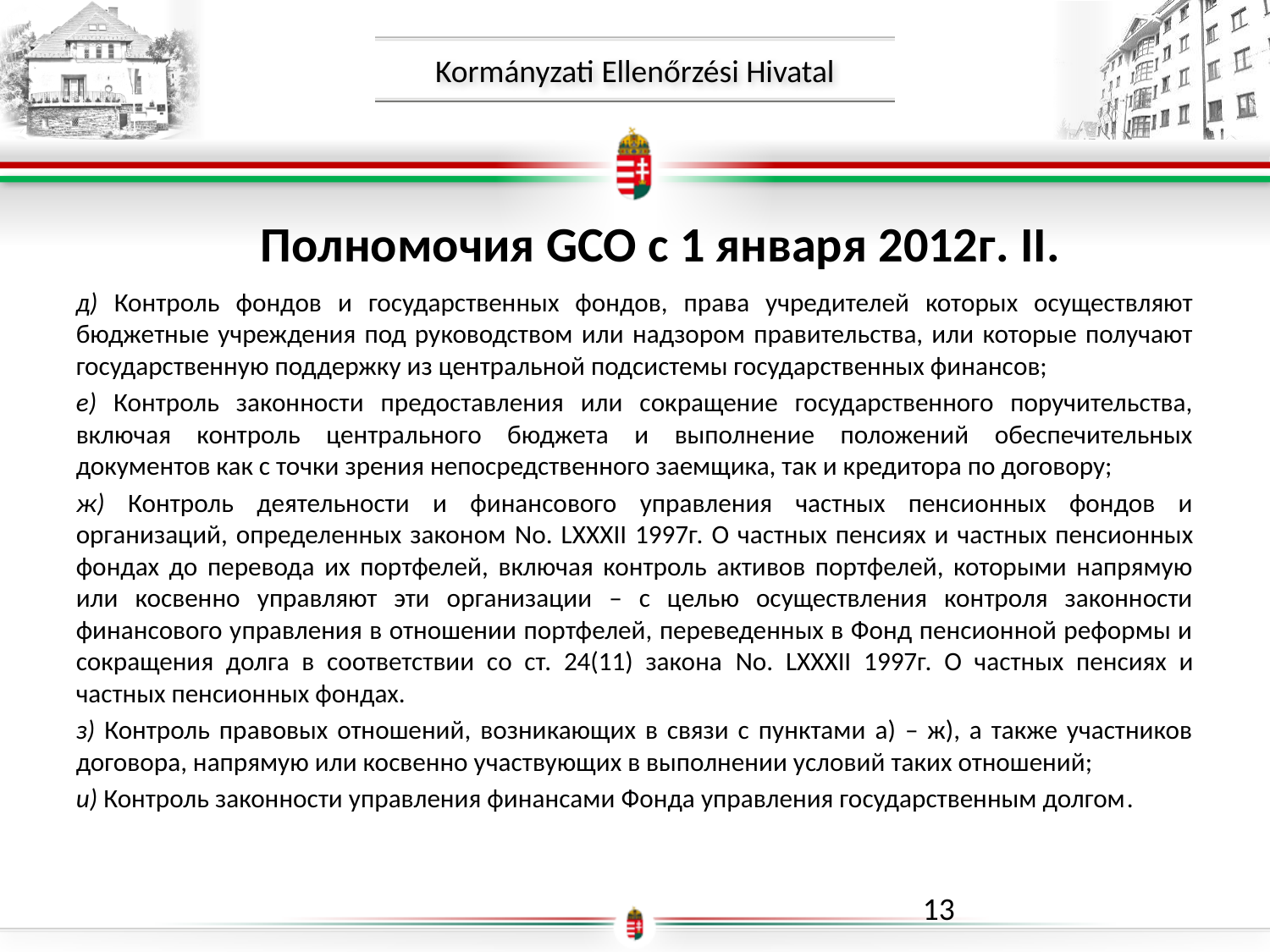

Полномочия GCO с 1 января 2012г. II.

д) Контроль фондов и государственных фондов, права учредителей которых осуществляют бюджетные учреждения под руководством или надзором правительства, или которые получают государственную поддержку из центральной подсистемы государственных финансов;
е) Контроль законности предоставления или сокращение государственного поручительства, включая контроль центрального бюджета и выполнение положений обеспечительных документов как с точки зрения непосредственного заемщика, так и кредитора по договору;
ж) Контроль деятельности и финансового управления частных пенсионных фондов и организаций, определенных законом No. LXXXII 1997г. О частных пенсиях и частных пенсионных фондах до перевода их портфелей, включая контроль активов портфелей, которыми напрямую или косвенно управляют эти организации – с целью осуществления контроля законности финансового управления в отношении портфелей, переведенных в Фонд пенсионной реформы и сокращения долга в соответствии со ст. 24(11) закона No. LXXXII 1997г. О частных пенсиях и частных пенсионных фондах.
з) Контроль правовых отношений, возникающих в связи с пунктами а) – ж), а также участников договора, напрямую или косвенно участвующих в выполнении условий таких отношений;
и) Контроль законности управления финансами Фонда управления государственным долгом.

13